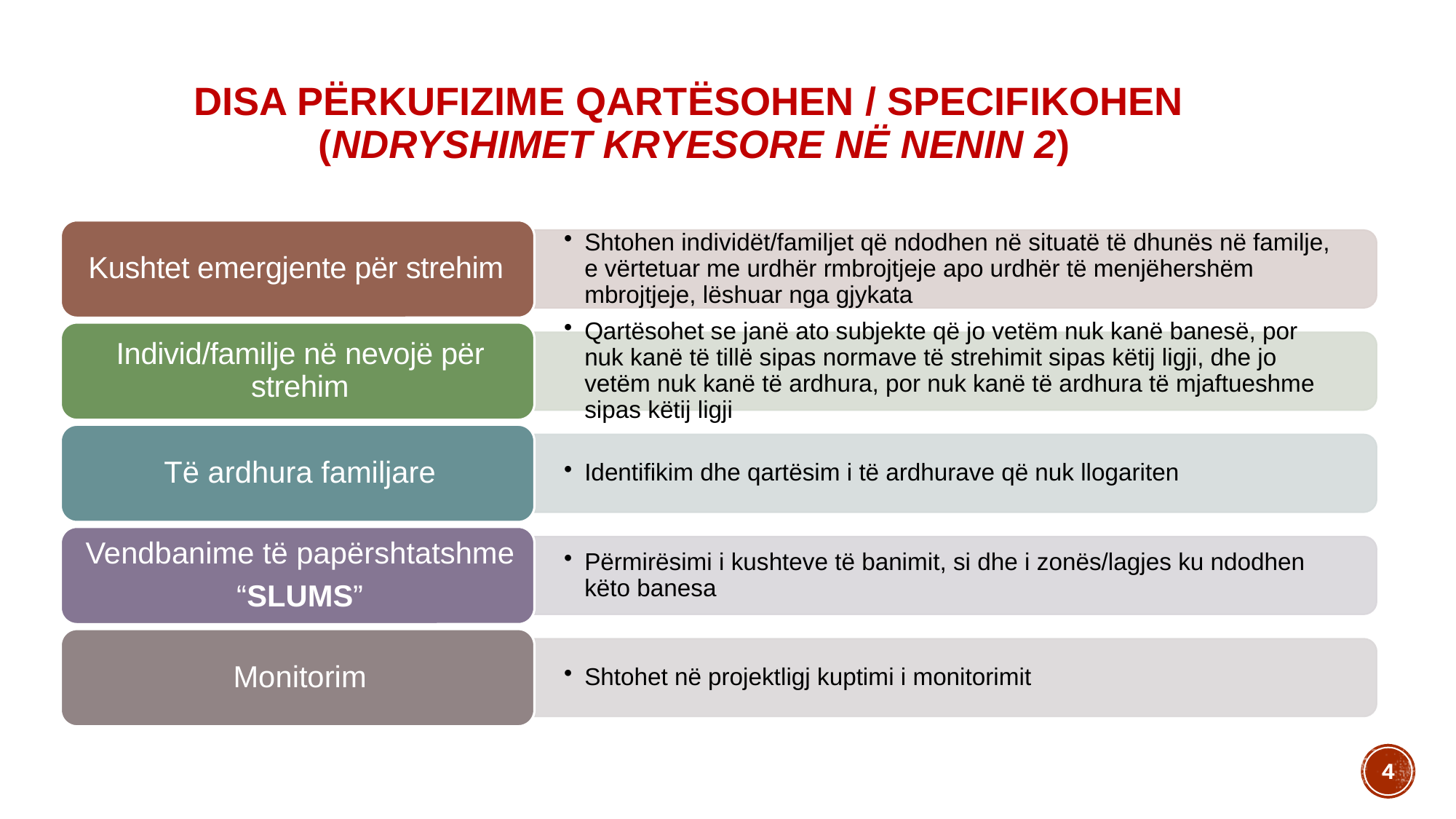

# Disa përkufizime qartësohen / specifikohen (ndryshimet kryesore në nenin 2)
Shtohen individët/familjet që ndodhen në situatë të dhunës në familje, e vërtetuar me urdhër rmbrojtjeje apo urdhër të menjëhershëm mbrojtjeje, lëshuar nga gjykata
Kushtet emergjente për strehim
Qartësohet se janë ato subjekte që jo vetëm nuk kanë banesë, por nuk kanë të tillë sipas normave të strehimit sipas këtij ligji, dhe jo vetëm nuk kanë të ardhura, por nuk kanë të ardhura të mjaftueshme sipas këtij ligji
Individ/familje në nevojë për strehim
Identifikim dhe qartësim i të ardhurave që nuk llogariten
Të ardhura familjare
Përmirësimi i kushteve të banimit, si dhe i zonës/lagjes ku ndodhen këto banesa
Vendbanime të papërshtatshme
“SLUMS”
Shtohet në projektligj kuptimi i monitorimit
Monitorim
4